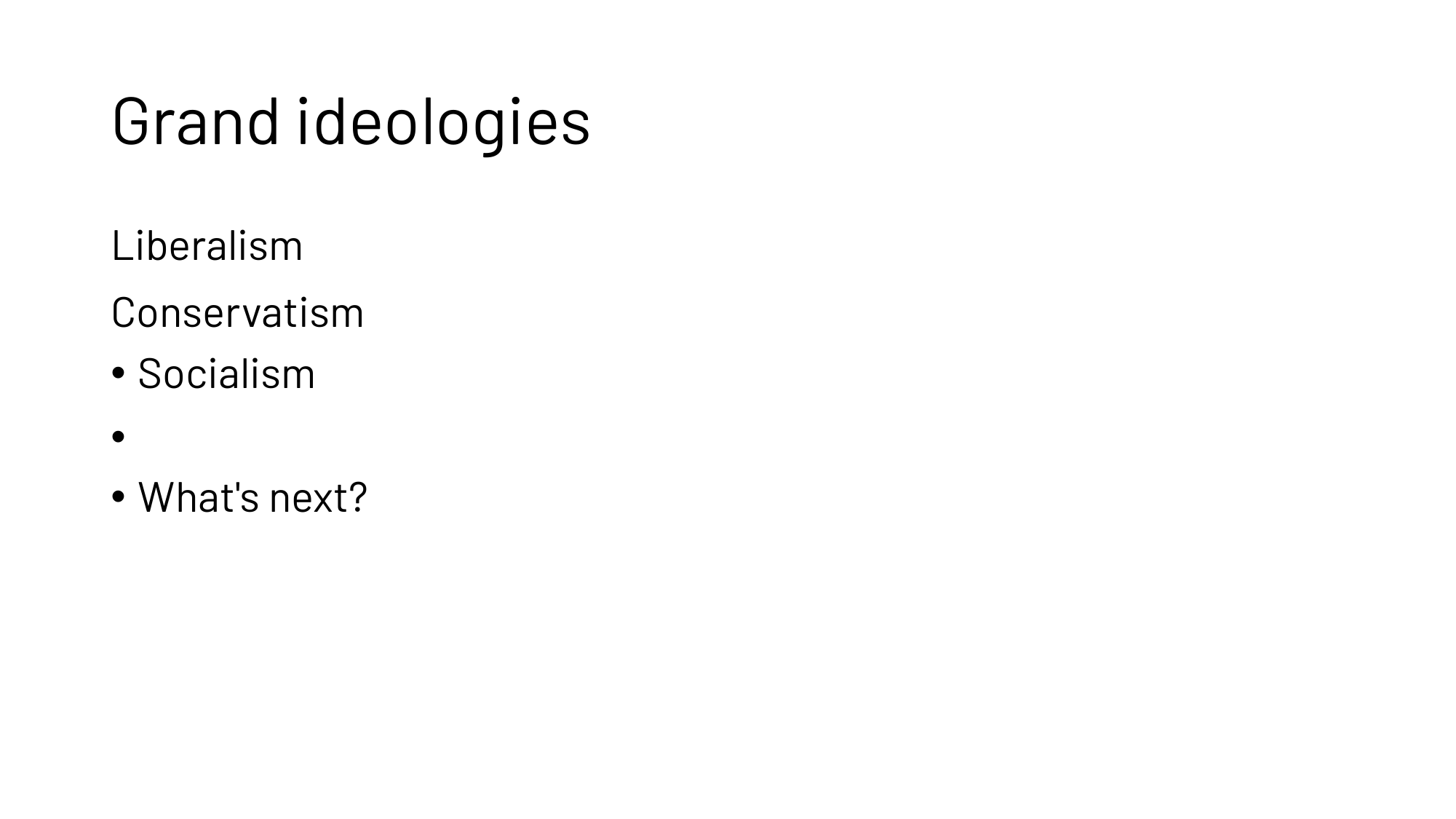

# Grand ideologies
Liberalism
Conservatism
Socialism

What's next?